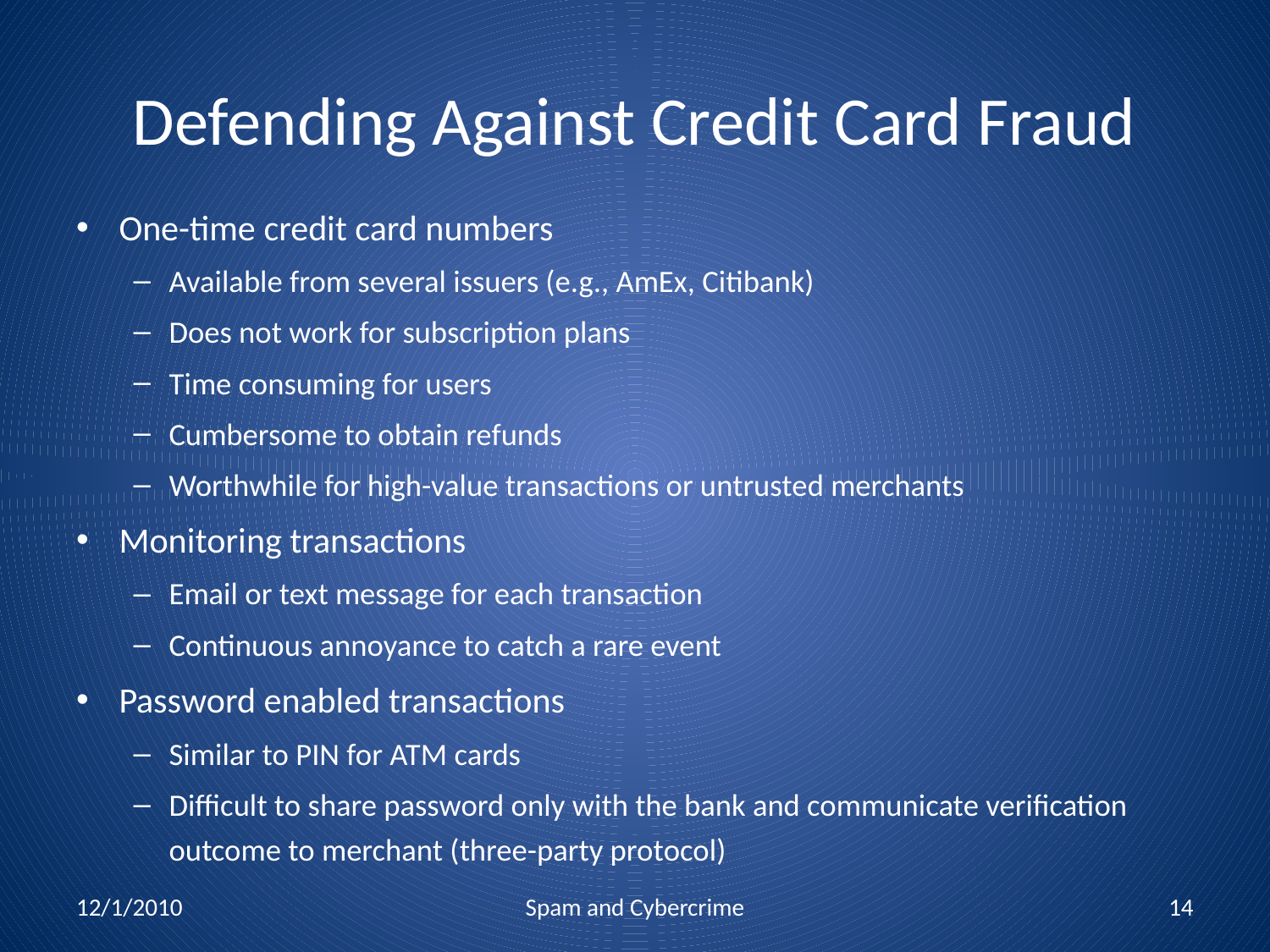

# Defending Against Credit Card Fraud
One-time credit card numbers
Available from several issuers (e.g., AmEx, Citibank)
Does not work for subscription plans
Time consuming for users
Cumbersome to obtain refunds
Worthwhile for high-value transactions or untrusted merchants
Monitoring transactions
Email or text message for each transaction
Continuous annoyance to catch a rare event
Password enabled transactions
Similar to PIN for ATM cards
Difficult to share password only with the bank and communicate verification outcome to merchant (three-party protocol)
12/1/2010
Spam and Cybercrime
14